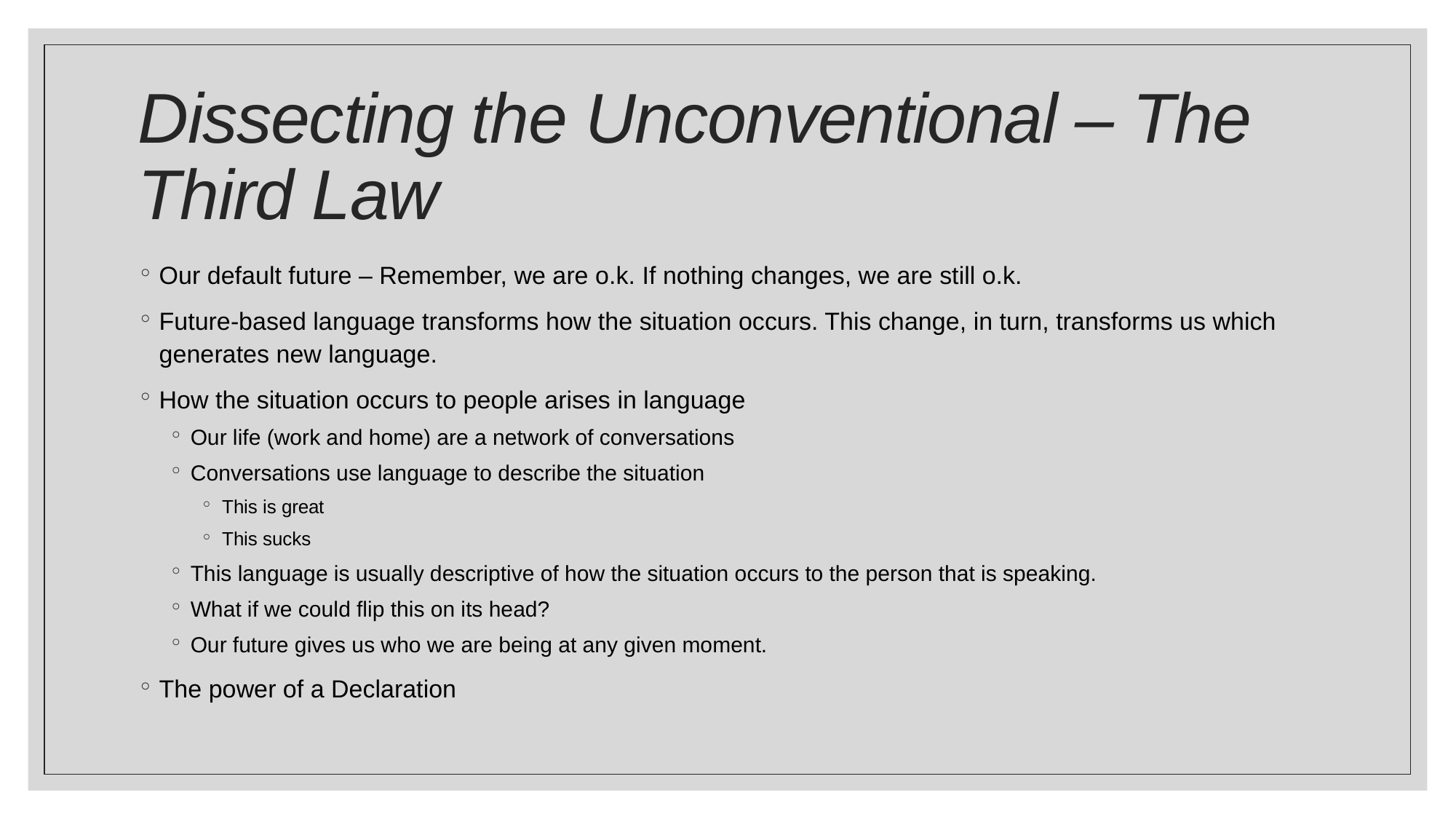

# Dissecting the Unconventional – The Third Law
Our default future – Remember, we are o.k. If nothing changes, we are still o.k.
Future-based language transforms how the situation occurs. This change, in turn, transforms us which generates new language.
How the situation occurs to people arises in language
Our life (work and home) are a network of conversations
Conversations use language to describe the situation
This is great
This sucks
This language is usually descriptive of how the situation occurs to the person that is speaking.
What if we could flip this on its head?
Our future gives us who we are being at any given moment.
The power of a Declaration